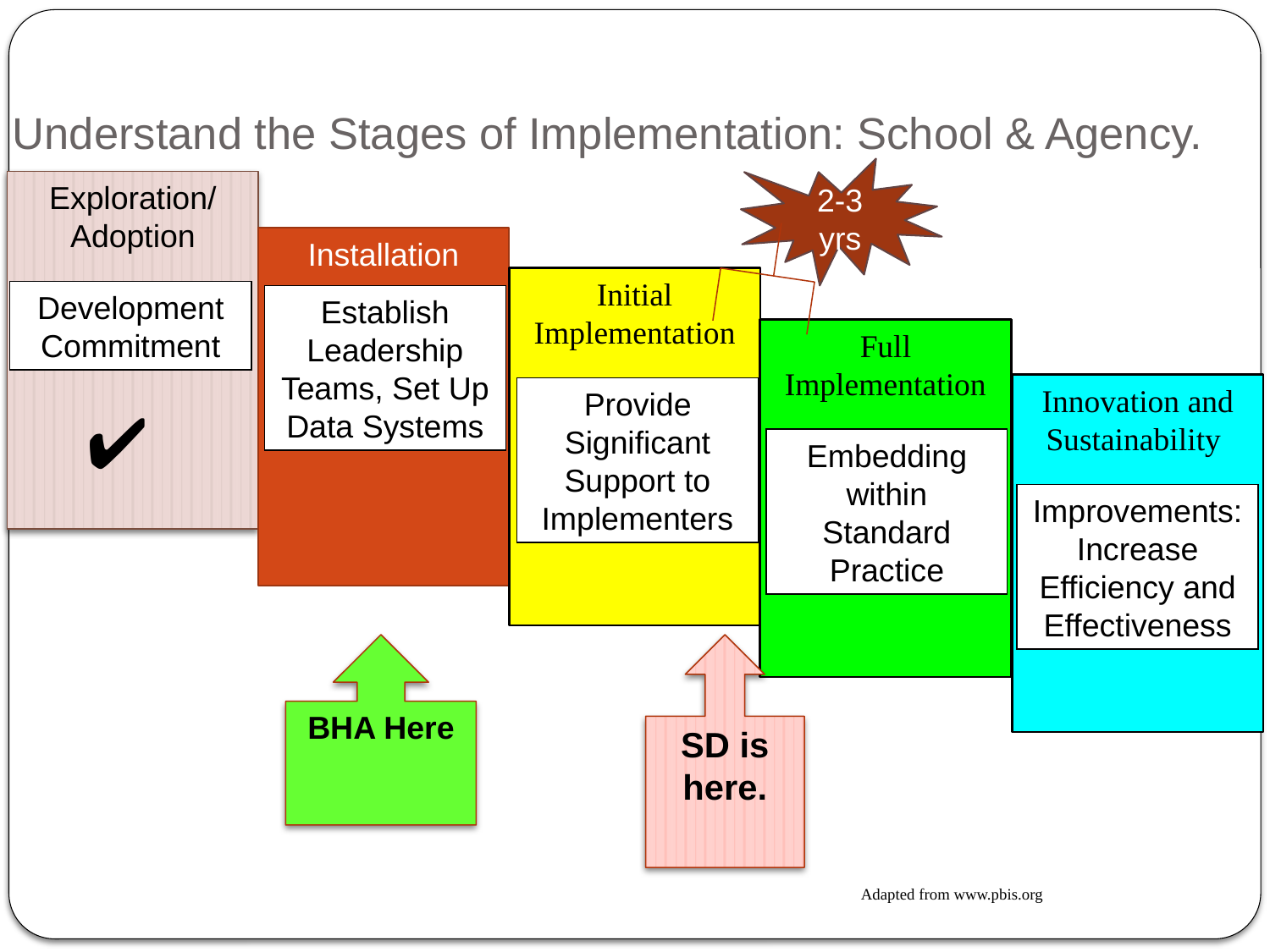

# Understand the Stages of Implementation: School & Agency.
2-3 yrs
Exploration/ Adoption

Installation
Initial Implementation
Development Commitment
Establish Leadership Teams, Set Up Data Systems
Full Implementation
Innovation and Sustainability
Provide Significant Support to Implementers
✔
Embedding within Standard Practice
Improvements: Increase Efficiency and Effectiveness
BHA Here
SD is here.
Adapted from www.pbis.org